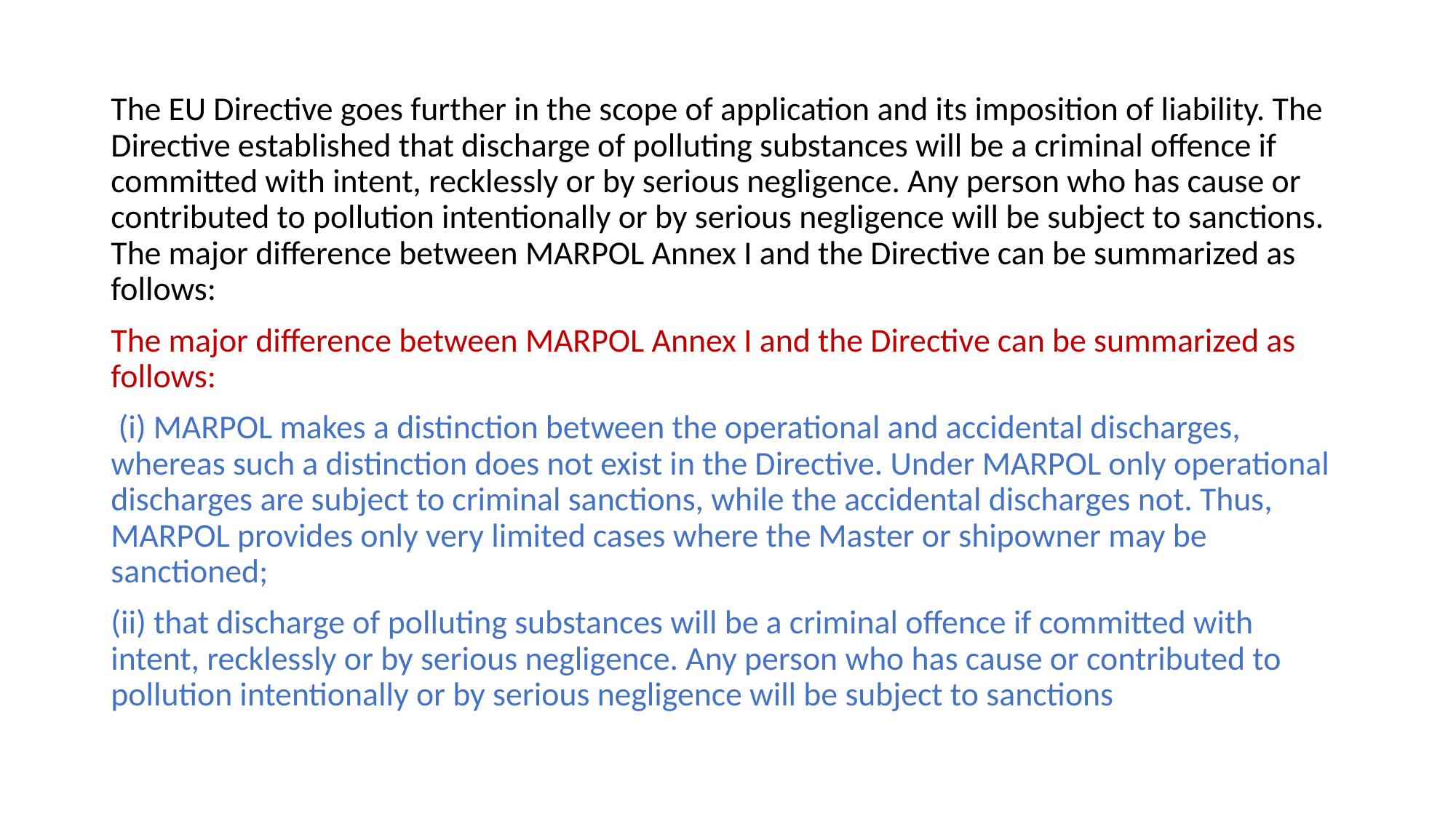

The EU Directive goes further in the scope of application and its imposition of liability. The Directive established that discharge of polluting substances will be a criminal offence if committed with intent, recklessly or by serious negligence. Any person who has cause or contributed to pollution intentionally or by serious negligence will be subject to sanctions. The major difference between MARPOL Annex I and the Directive can be summarized as follows:
The major difference between MARPOL Annex I and the Directive can be summarized as follows:
 (i) MARPOL makes a distinction between the operational and accidental discharges, whereas such a distinction does not exist in the Directive. Under MARPOL only operational discharges are subject to criminal sanctions, while the accidental discharges not. Thus, MARPOL provides only very limited cases where the Master or shipowner may be sanctioned;
(ii) that discharge of polluting substances will be a criminal offence if committed with intent, recklessly or by serious negligence. Any person who has cause or contributed to pollution intentionally or by serious negligence will be subject to sanctions